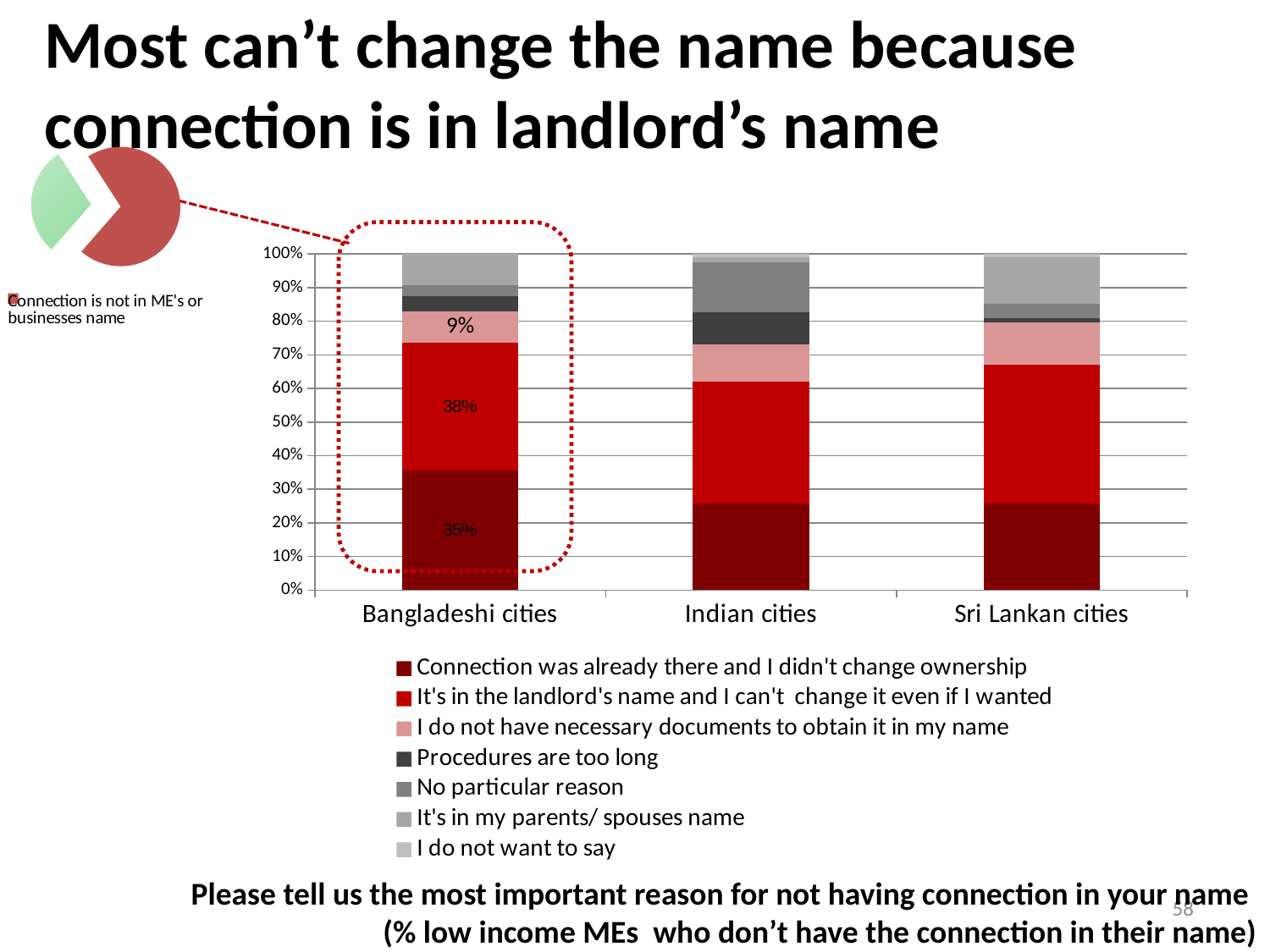

# Most can’t change the name because connection is in landlord’s name

### Chart

| Category |  |
|---|---|
| Connection is in ME's or businesses name | 0.29482551143200997 |
| Connection is not in ME's or businesses name | 0.7051744885679907 |

### Chart

| Category | Connection was already there and I didn't change ownership | It's in the landlord's name and I can't  change it even if I wanted | I do not have necessary documents to obtain it in my name | Procedures are too long | No particular reason | It's in my parents/ spouses name | I do not want to say |
|---|---|---|---|---|---|---|---|
| Bangladeshi cities | 0.35494880546075236 | 0.3822525597269625 | 0.09215017064846422 | 0.044368600682593934 | 0.03242320819112641 | 0.0904436860068254 | 0.0034129692832764592 |
| Indian cities | 0.25888324873096447 | 0.3604060913705606 | 0.11167512690355373 | 0.09644670050761421 | 0.14720812182741208 | 0.015228426395939135 | 0.010152284263959395 |
| Sri Lankan cities | 0.25868725868725867 | 0.4111969111969113 | 0.1274131274131274 | 0.01158301158301159 | 0.042471042471042456 | 0.13899613899613994 | 0.009652509652509746 |
Please tell us the most important reason for not having connection in your name
(% low income MEs  who don’t have the connection in their name)

58